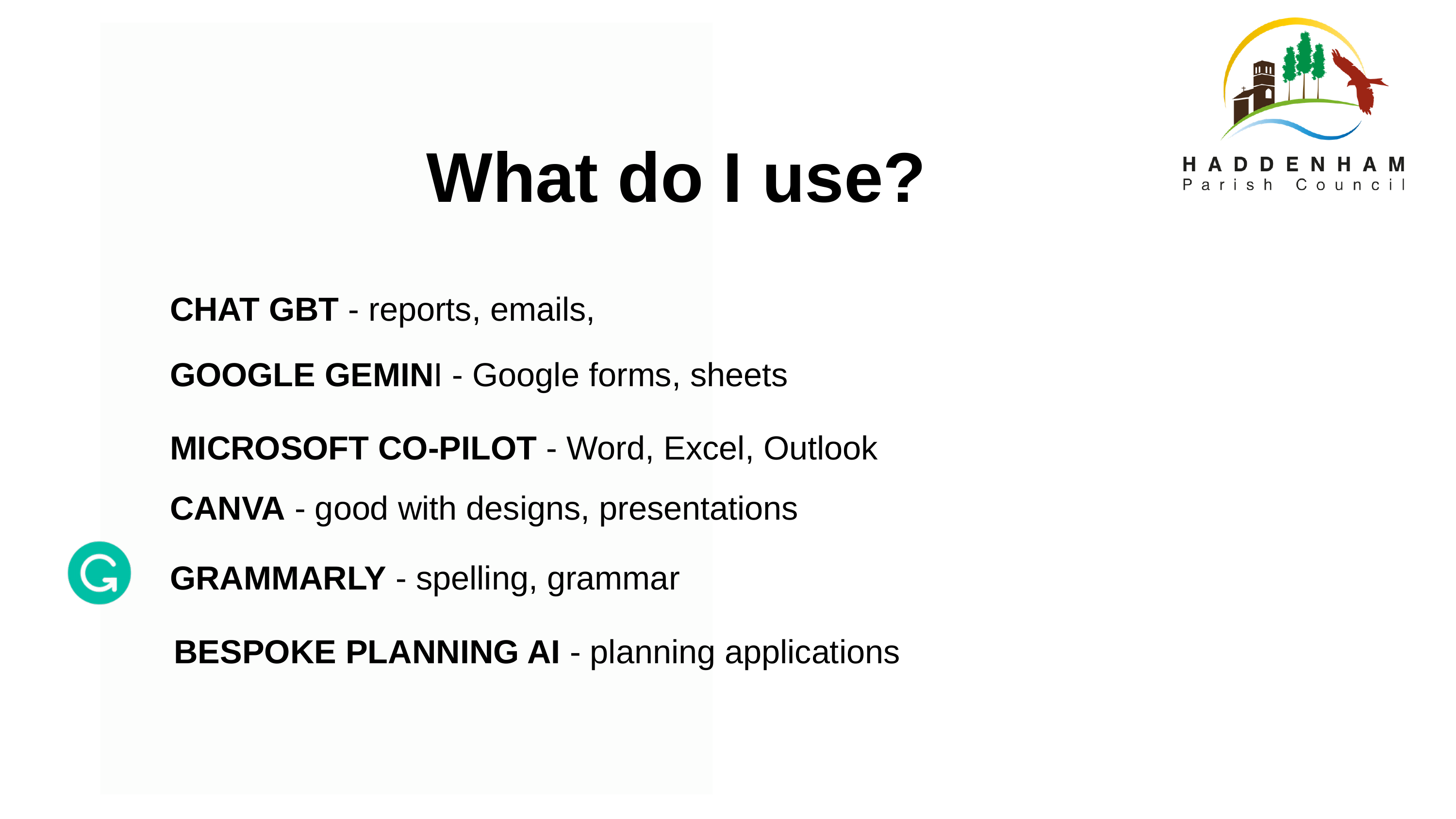

What do I use?

CHAT GBT - reports, emails,

GOOGLE GEMINI - Google forms, sheets

MICROSOFT CO-PILOT - Word, Excel, Outlook

CANVA - good with designs, presentations

GRAMMARLY - spelling, grammar

BESPOKE PLANNING AI - planning applications